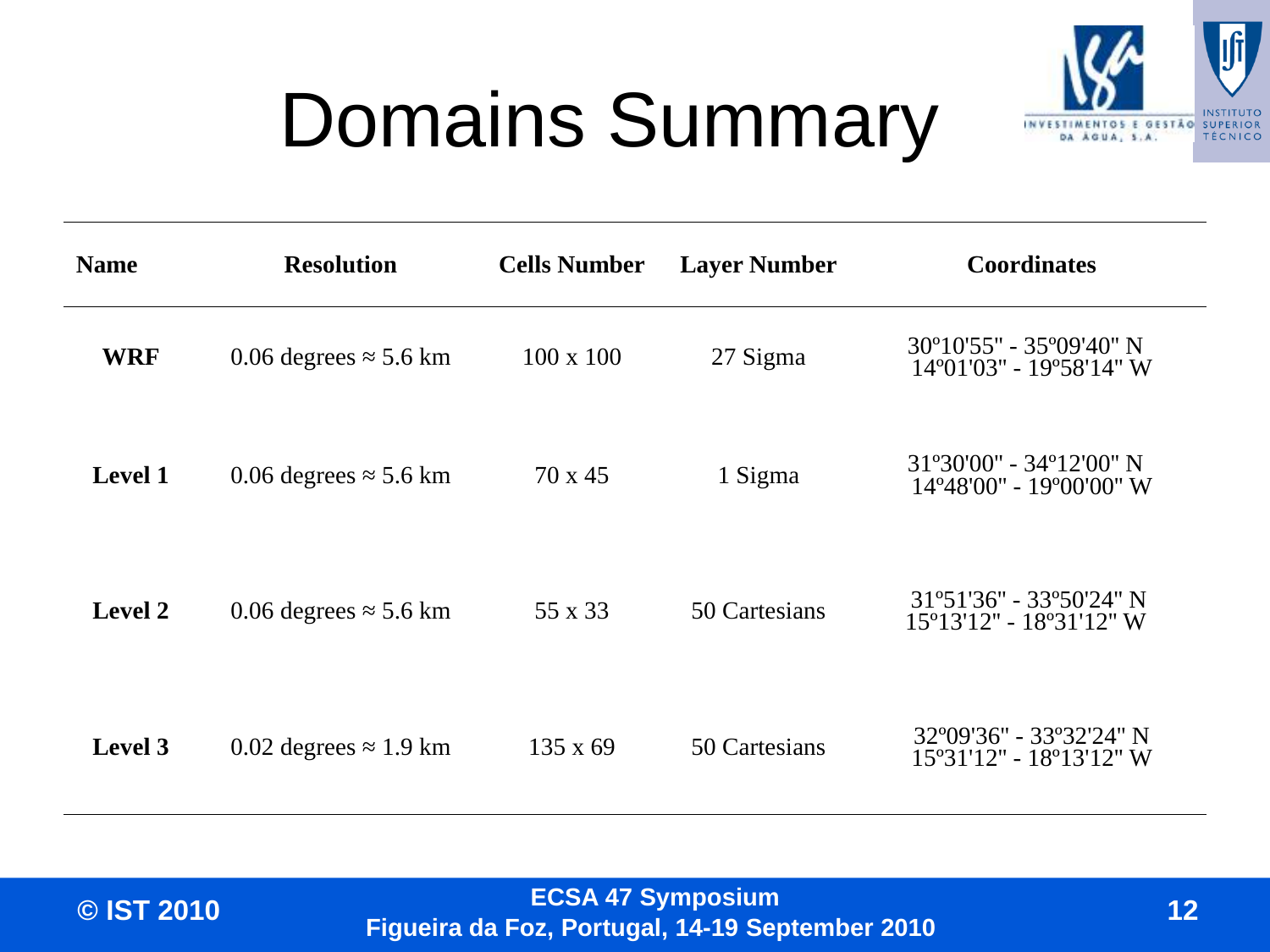

Domains Summary
| Name | Resolution | Cells Number | Layer Number | Coordinates |
| --- | --- | --- | --- | --- |
| WRF | 0.06 degrees ≈ 5.6 km | 100 x 100 | 27 Sigma | 30º10'55'' - 35º09'40'' N 14º01'03'' - 19º58'14'' W |
| Level 1 | 0.06 degrees ≈ 5.6 km | 70 x 45 | 1 Sigma | 31º30'00'' - 34º12'00'' N 14º48'00'' - 19º00'00'' W |
| Level 2 | 0.06 degrees ≈ 5.6 km | 55 x 33 | 50 Cartesians | 31º51'36'' - 33º50'24'' N 15º13'12'' - 18º31'12'' W |
| Level 3 | 0.02 degrees ≈ 1.9 km | 135 x 69 | 50 Cartesians | 32º09'36'' - 33º32'24'' N 15º31'12'' - 18º13'12'' W |
 ECSA 47 Symposium
Figueira da Foz, Portugal, 14-19 September 2010
© IST 2010
12